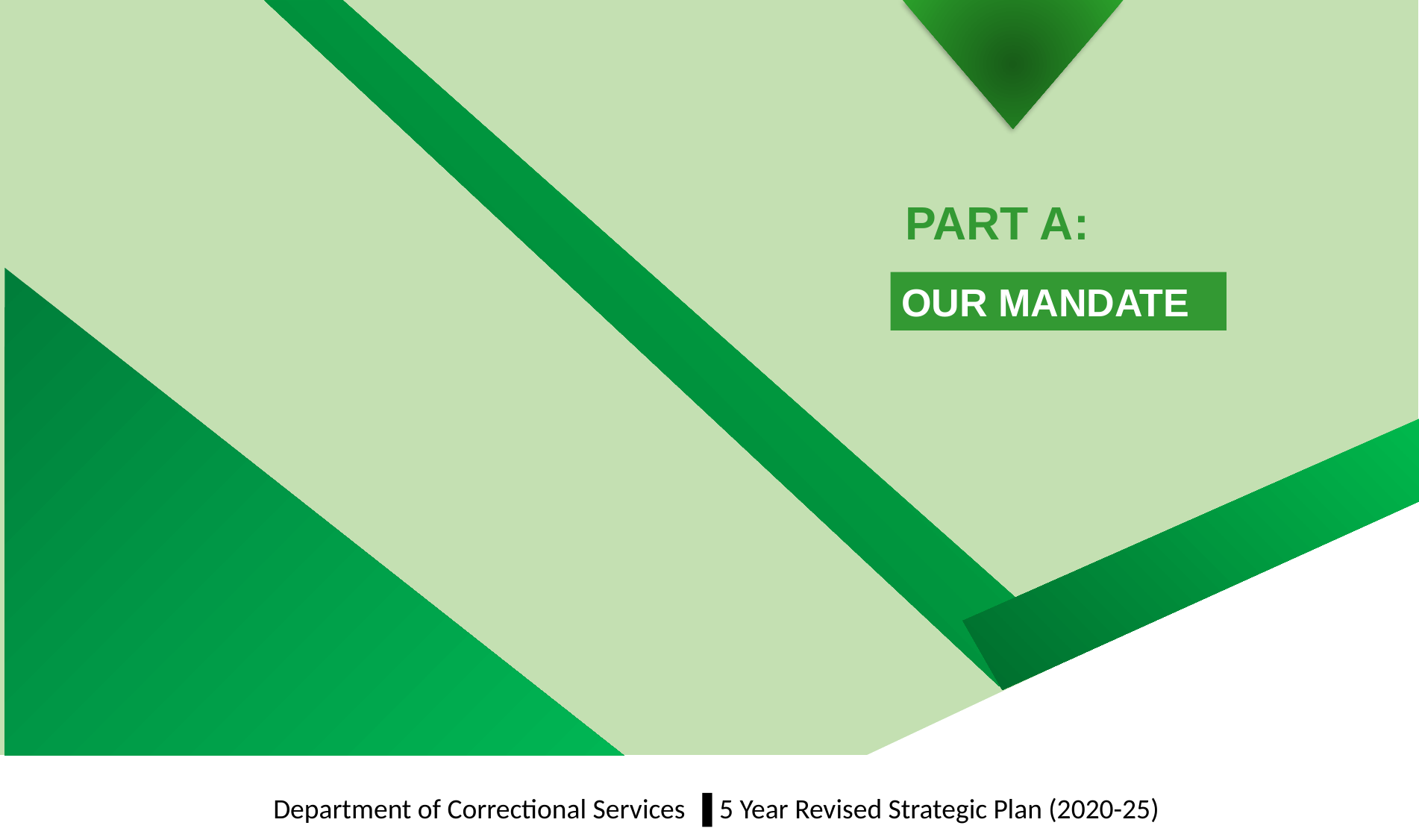

PART A:

OUR MANDATE
Department of Correctional Services ▐ 5 Year Revised Strategic Plan (2020-25)

5
5